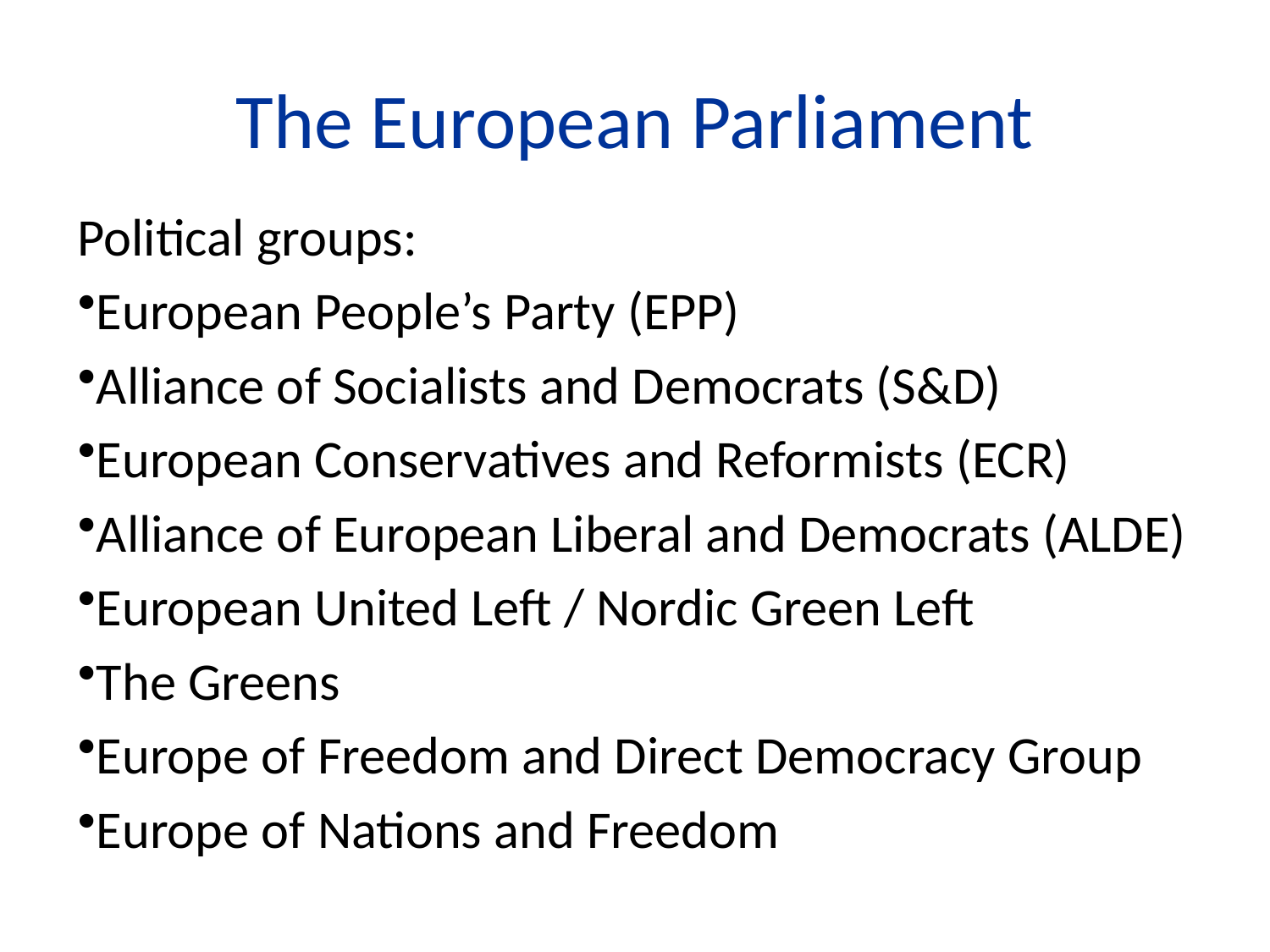

# The European Parliament
Political groups:
European People’s Party (EPP)
Alliance of Socialists and Democrats (S&D)
European Conservatives and Reformists (ECR)
Alliance of European Liberal and Democrats (ALDE)
European United Left / Nordic Green Left
The Greens
Europe of Freedom and Direct Democracy Group
Europe of Nations and Freedom